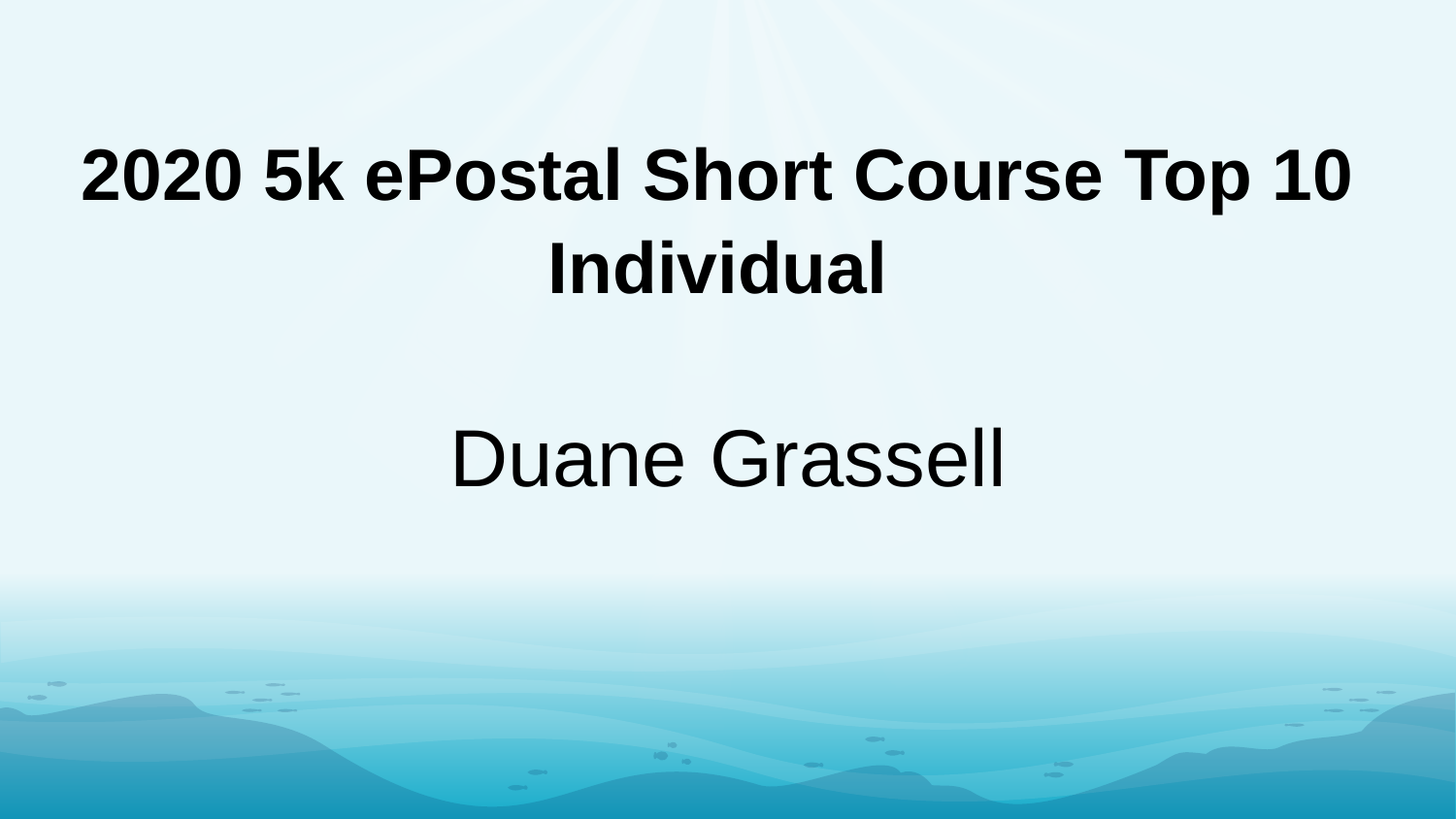

2020 5k ePostal Short Course Top 10
Individual
Duane Grassell